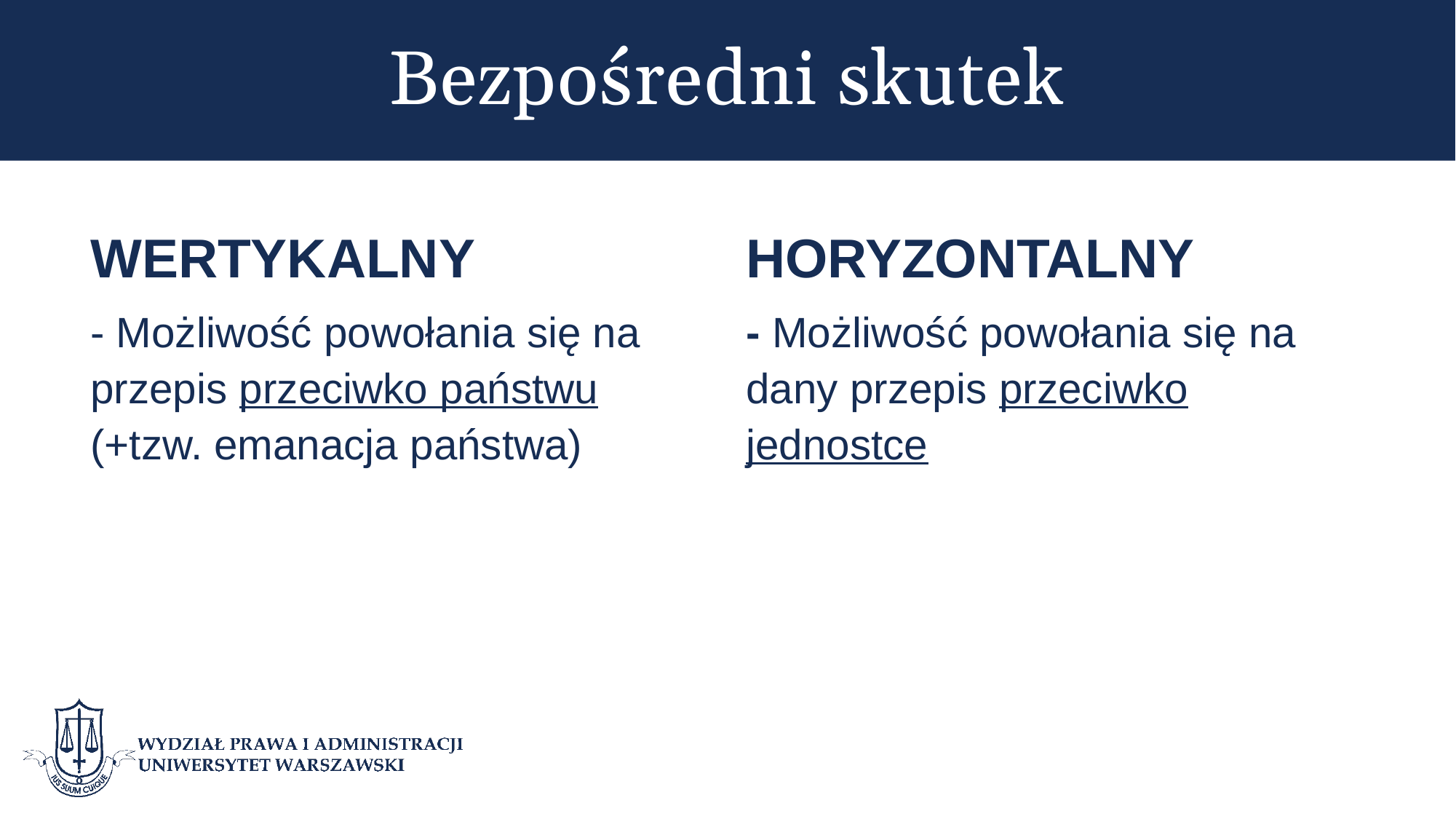

# Bezpośredni skutek
WERTYKALNY
- Możliwość powołania się na przepis przeciwko państwu (+tzw. emanacja państwa)
HORYZONTALNY
- Możliwość powołania się na dany przepis przeciwko jednostce